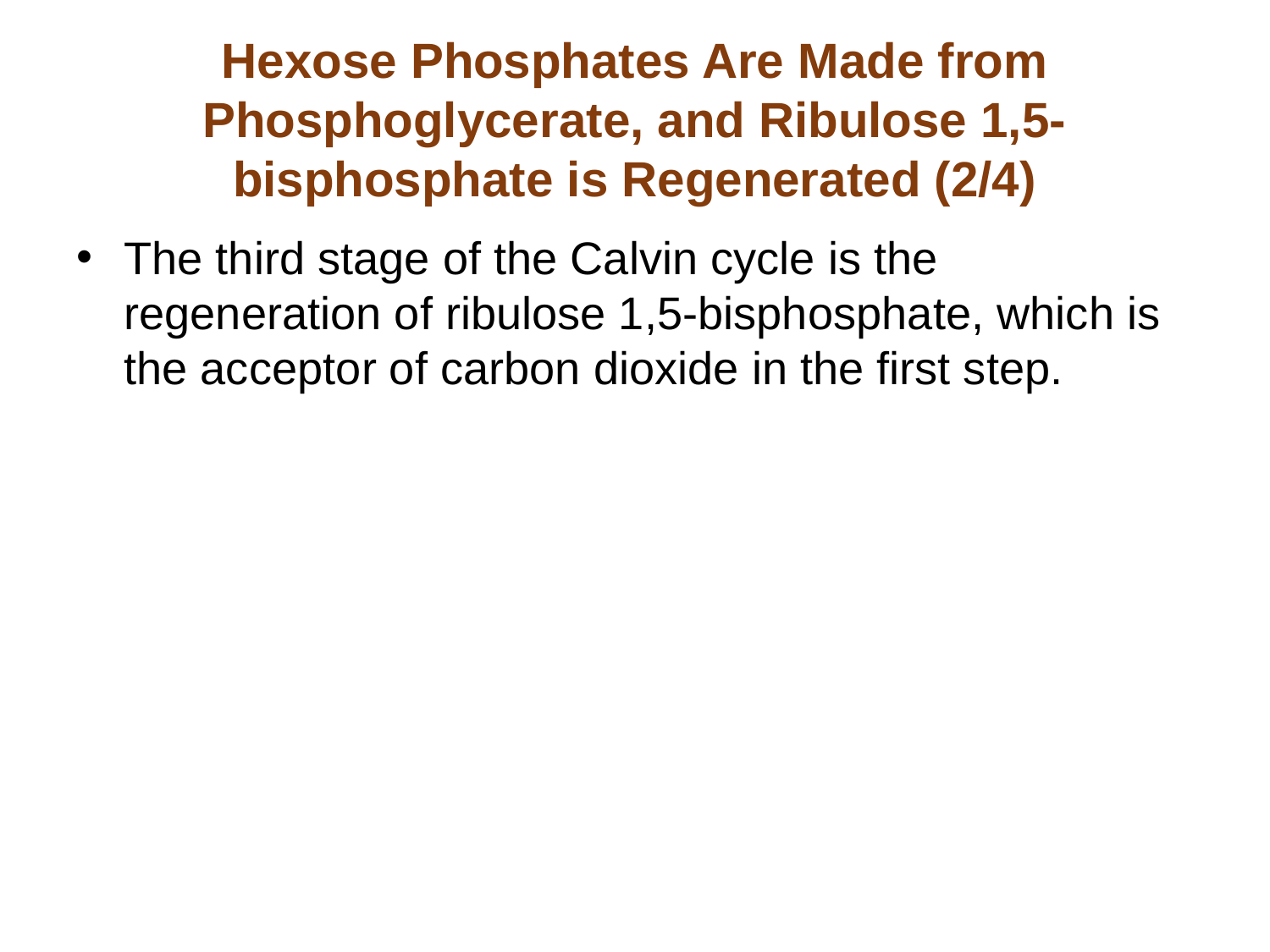

# Hexose Phosphates Are Made from Phosphoglycerate, and Ribulose 1,5-bisphosphate is Regenerated (2/4)
The third stage of the Calvin cycle is the regeneration of ribulose 1,5-bisphosphate, which is the acceptor of carbon dioxide in the first step.